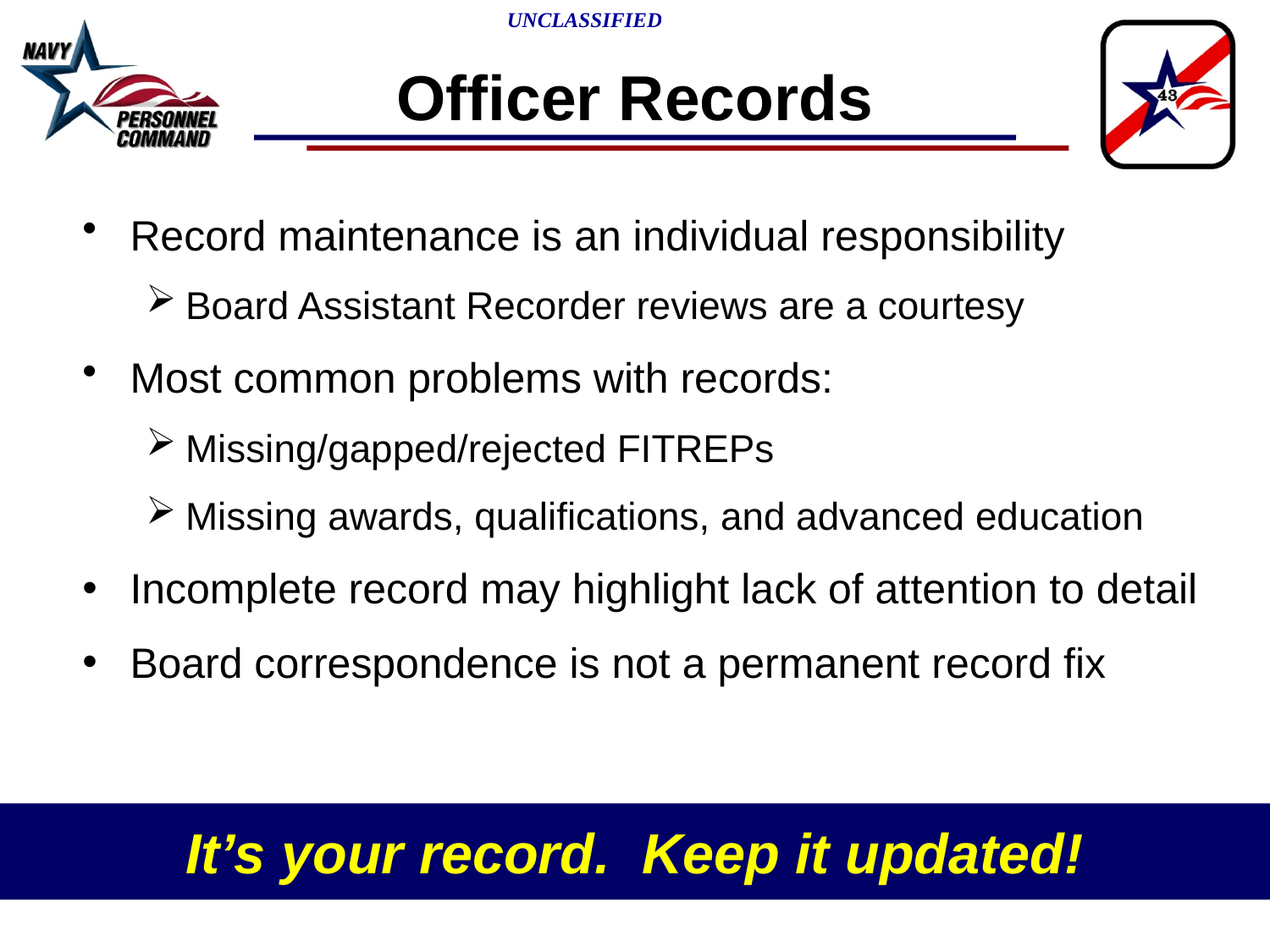

Officer Records
Record maintenance is an individual responsibility
Board Assistant Recorder reviews are a courtesy
Most common problems with records:
Missing/gapped/rejected FITREPs
Missing awards, qualifications, and advanced education
Incomplete record may highlight lack of attention to detail
Board correspondence is not a permanent record fix

It’s your record.  Keep it updated!